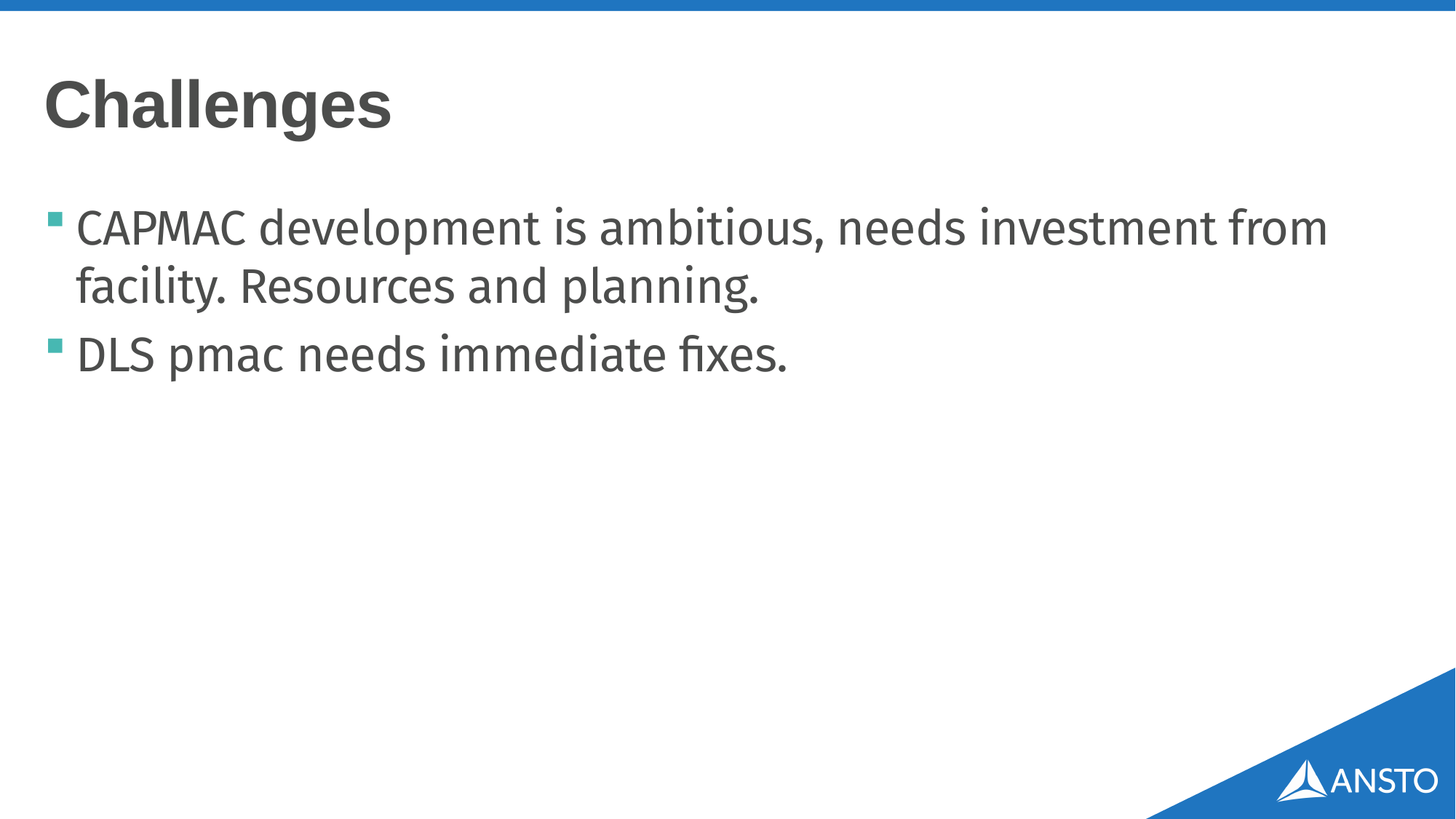

# Challenges
CAPMAC development is ambitious, needs investment from facility. Resources and planning.
DLS pmac needs immediate fixes.